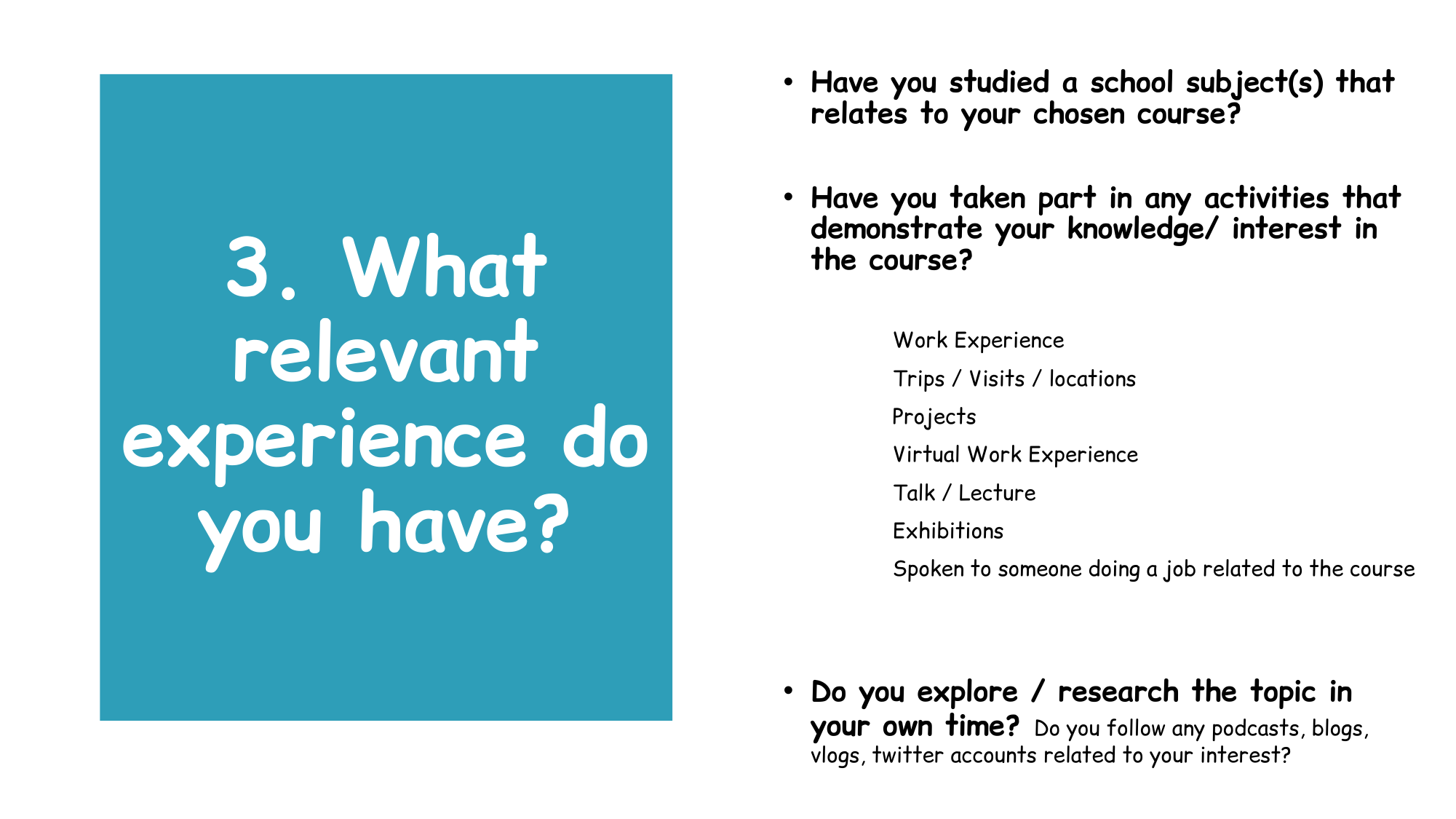

Have you studied a school subject(s) that relates to your chosen course?

Have you taken part in any activities that demonstrate your knowledge/ interest in the course?

	Work Experience
	Trips / Visits / locations
	Projects
	Virtual Work Experience
	Talk / Lecture
	Exhibitions
	Spoken to someone doing a job related to the course

Do you explore / research the topic in your own time? Do you follow any podcasts, blogs, vlogs, twitter accounts related to your interest?

# 3. What relevant experience do you have?